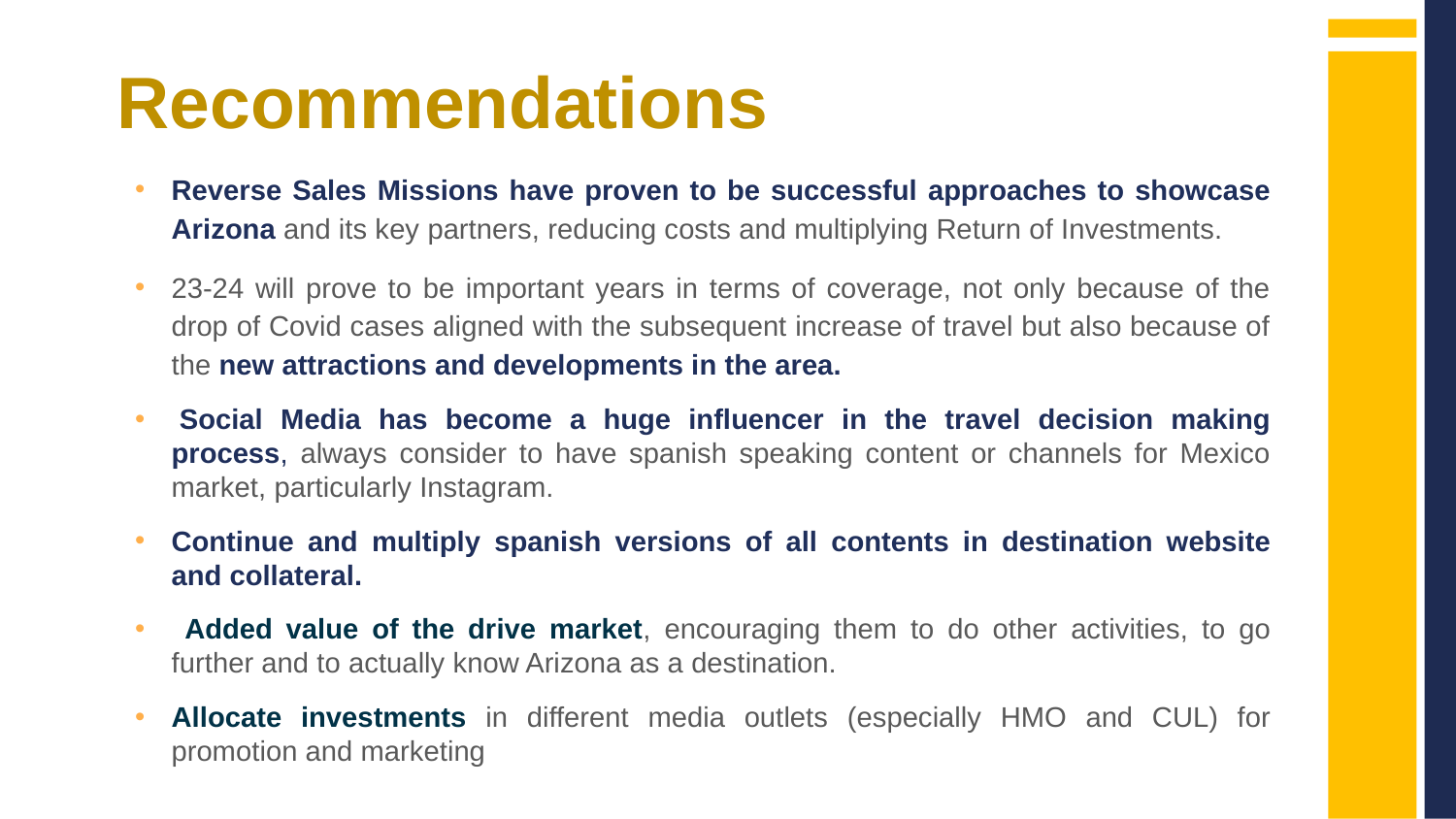

Recommendations
Reverse Sales Missions have proven to be successful approaches to showcase Arizona and its key partners, reducing costs and multiplying Return of Investments.
23-24 will prove to be important years in terms of coverage, not only because of the drop of Covid cases aligned with the subsequent increase of travel but also because of the new attractions and developments in the area.
 Social Media has become a huge influencer in the travel decision making process, always consider to have spanish speaking content or channels for Mexico market, particularly Instagram.
Continue and multiply spanish versions of all contents in destination website and collateral.
 Added value of the drive market, encouraging them to do other activities, to go further and to actually know Arizona as a destination.
Allocate investments in different media outlets (especially HMO and CUL) for promotion and marketing